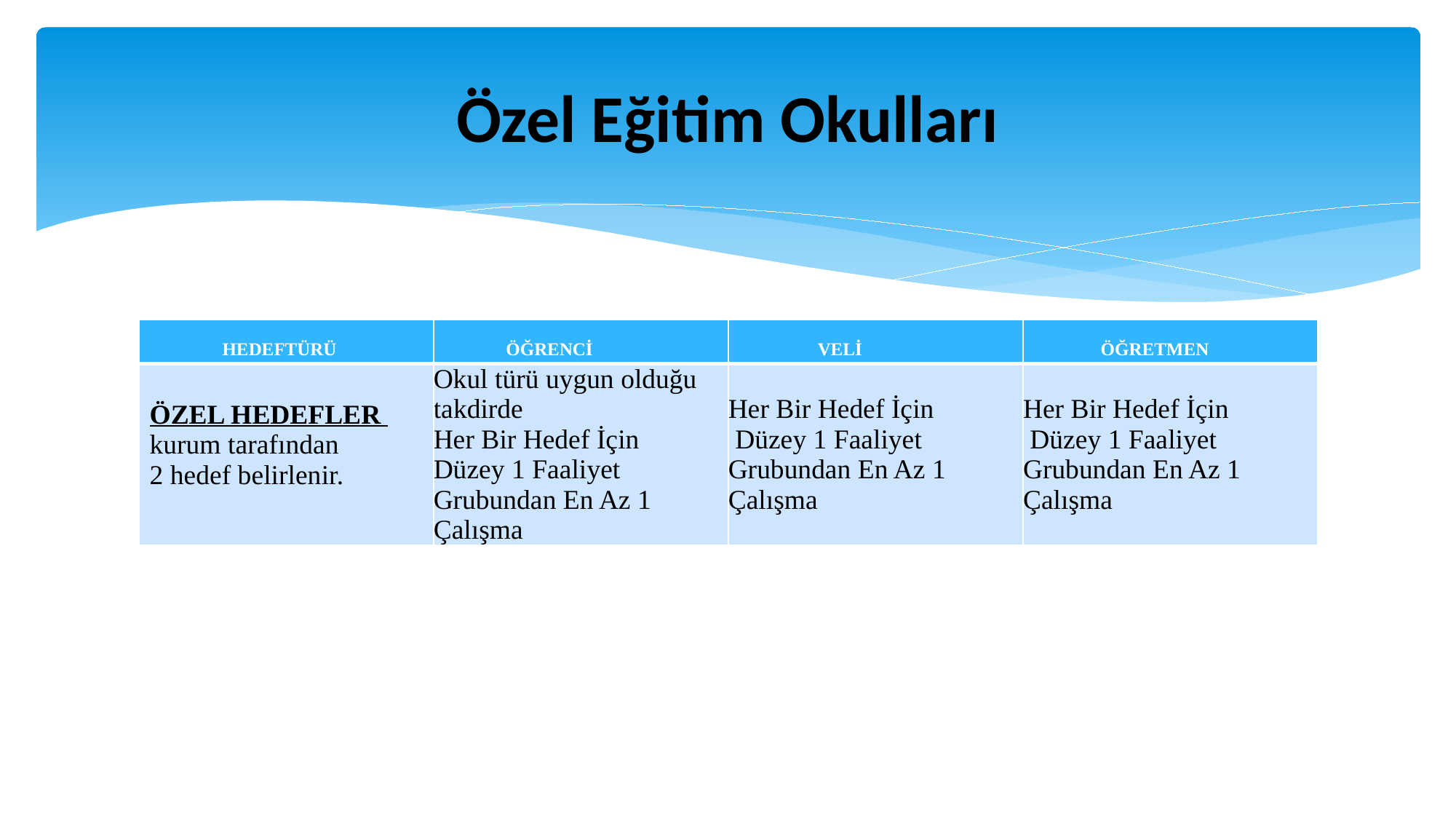

# Özel Eğitim Okulları
| HEDEFTÜRÜ | ÖĞRENCİ | VELİ | ÖĞRETMEN |
| --- | --- | --- | --- |
| ÖZEL HEDEFLER kurum tarafından 2 hedef belirlenir. | Okul türü uygun olduğu takdirde Her Bir Hedef İçin Düzey 1 Faaliyet Grubundan En Az 1 Çalışma | Her Bir Hedef İçin Düzey 1 Faaliyet Grubundan En Az 1 Çalışma | Her Bir Hedef İçin Düzey 1 Faaliyet Grubundan En Az 1 Çalışma |